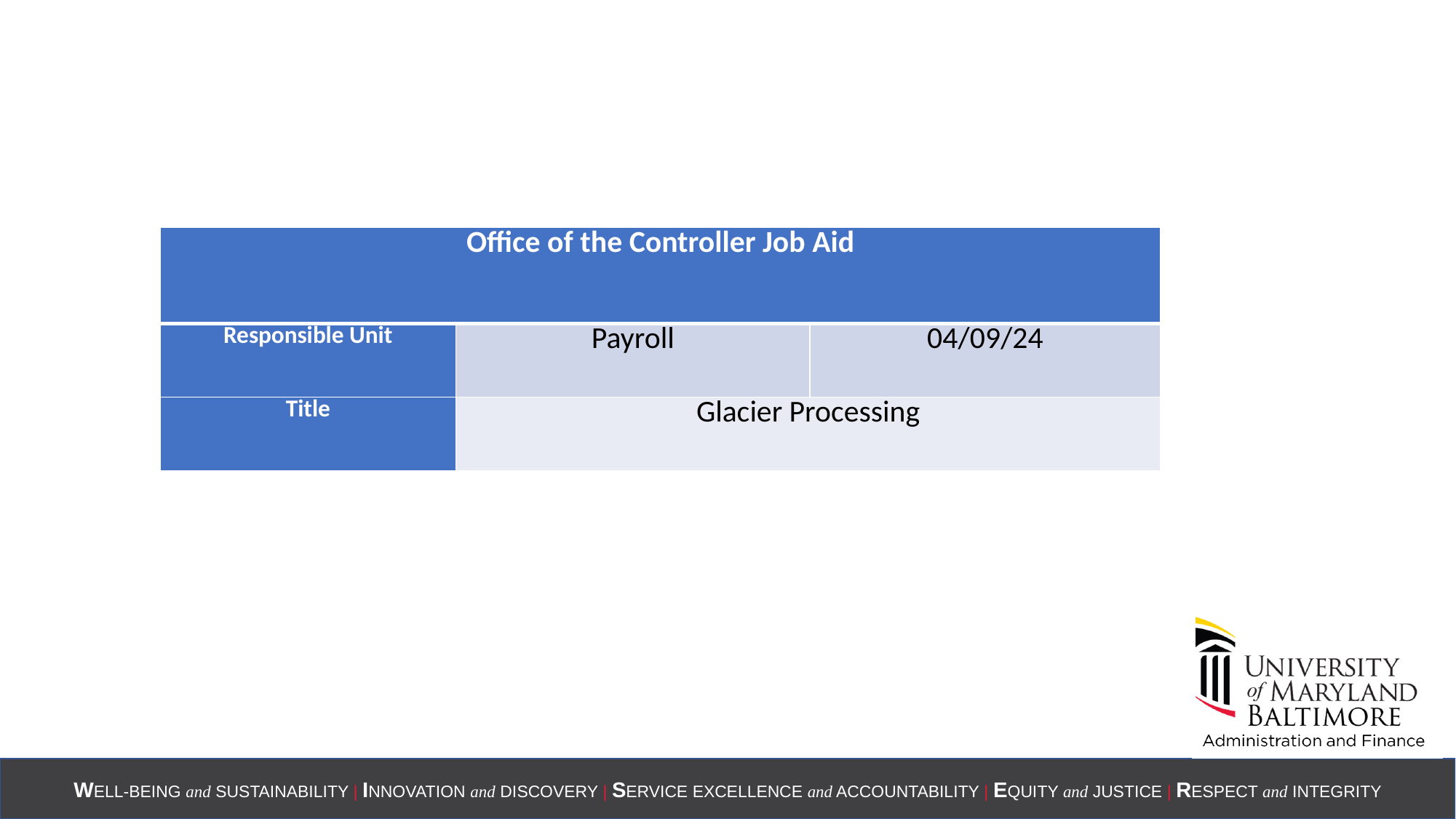

| Office of the Controller Job Aid |  |  |
| --- | --- | --- |
| Responsible Unit | Payroll | 04/09/24 |
| Title | Glacier Processing |  |